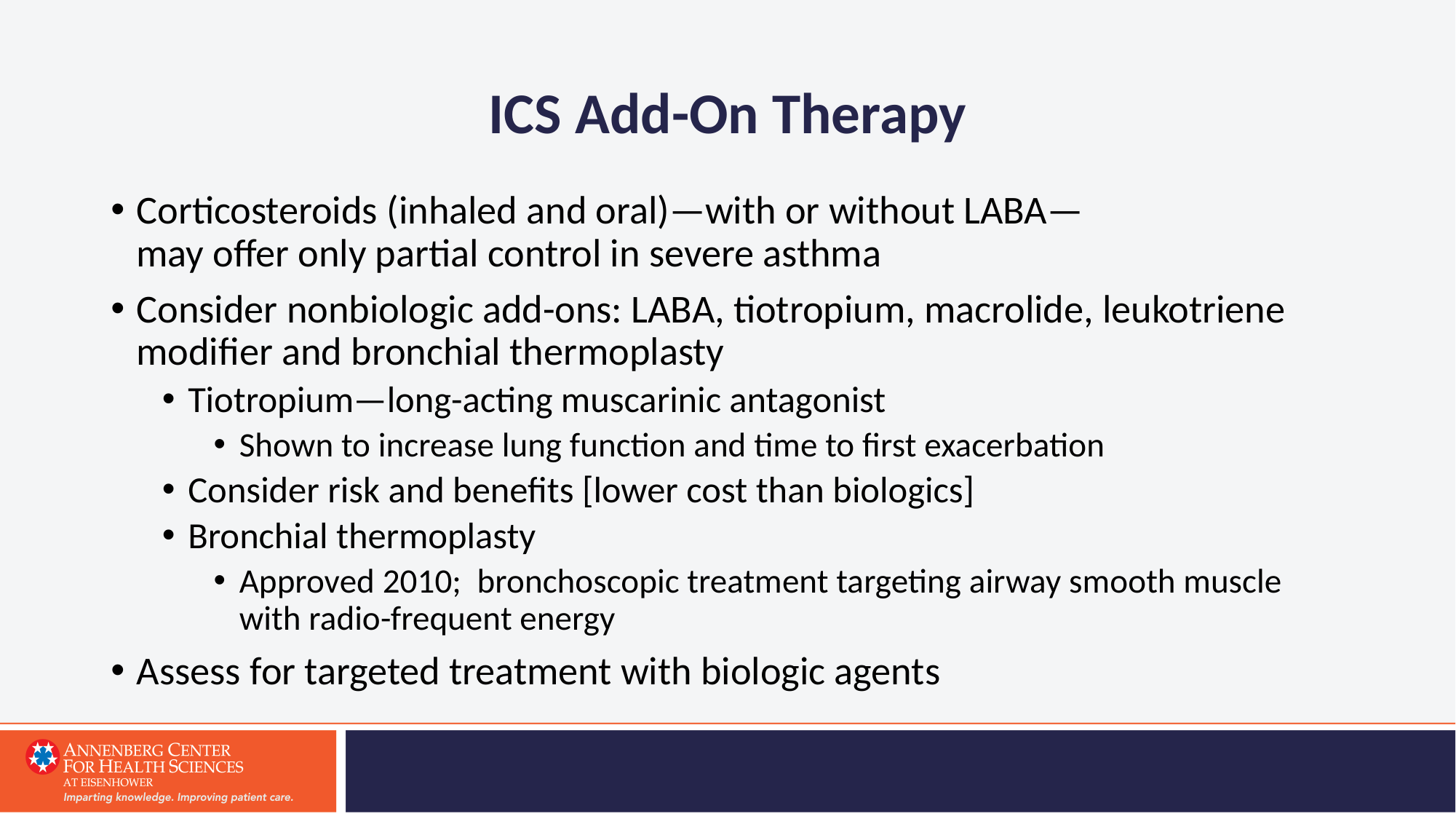

# ICS Add-On Therapy
Corticosteroids (inhaled and oral)—with or without LABA—
may offer only partial control in severe asthma
Consider nonbiologic add-ons: LABA, tiotropium, macrolide, leukotriene modifier and bronchial thermoplasty
Tiotropium—long-acting muscarinic antagonist
Shown to increase lung function and time to first exacerbation
Consider risk and benefits [lower cost than biologics]
Bronchial thermoplasty
Approved 2010;  bronchoscopic treatment targeting airway smooth muscle with radio-frequent energy
Assess for targeted treatment with biologic agents